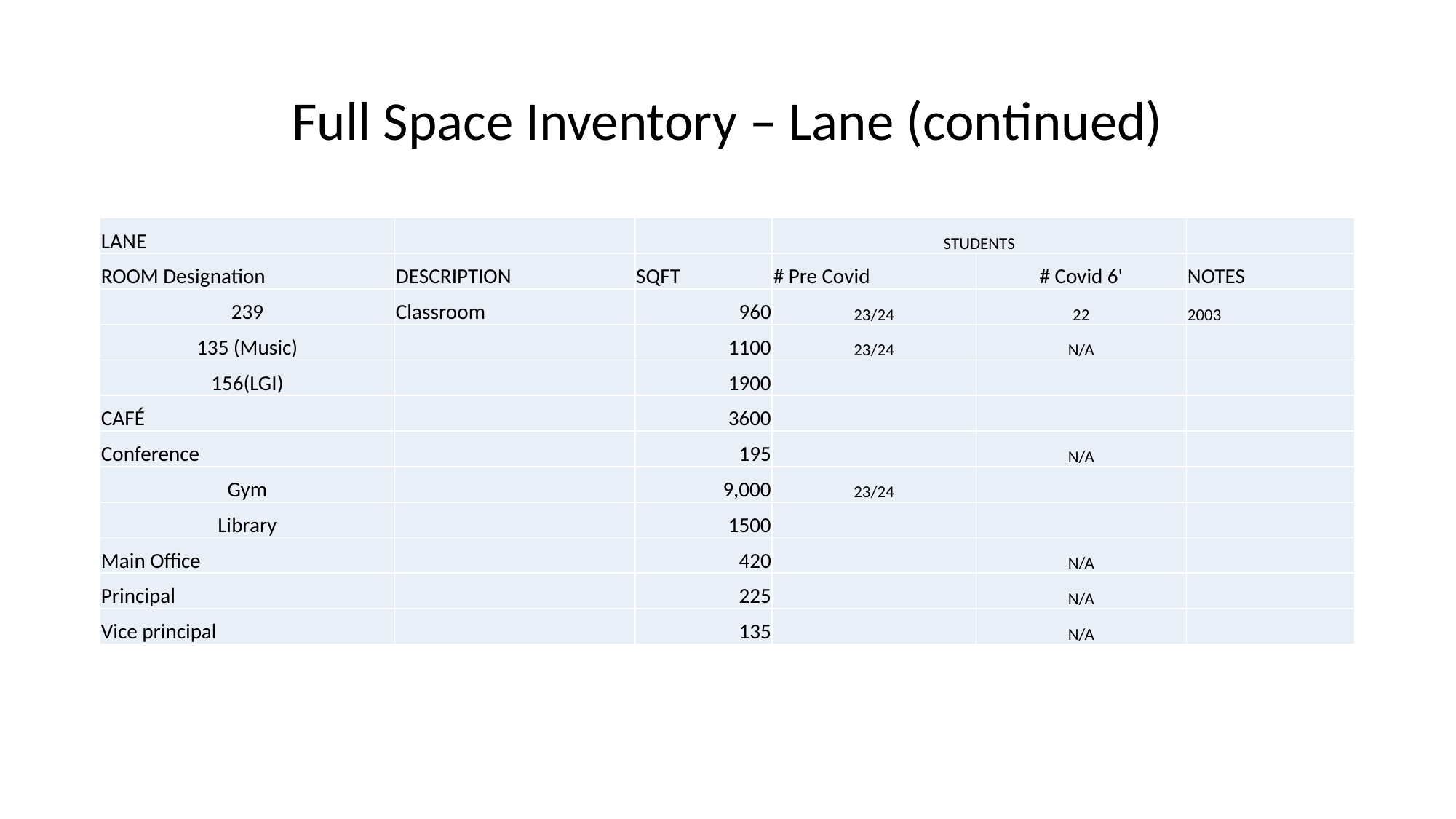

# Full Space Inventory – Lane (continued)
| LANE |  |  | STUDENTS |  |  |
| --- | --- | --- | --- | --- | --- |
| ROOM Designation | DESCRIPTION | SQFT | # Pre Covid | # Covid 6' | NOTES |
| 239 | Classroom | 960 | 23/24 | 22 | 2003 |
| 135 (Music) |  | 1100 | 23/24 | N/A |  |
| 156(LGI) |  | 1900 |  |  |  |
| CAFÉ |  | 3600 |  |  |  |
| Conference |  | 195 |  | N/A |  |
| Gym |  | 9,000 | 23/24 |  |  |
| Library |  | 1500 |  |  |  |
| Main Office |  | 420 |  | N/A |  |
| Principal |  | 225 |  | N/A |  |
| Vice principal |  | 135 |  | N/A |  |